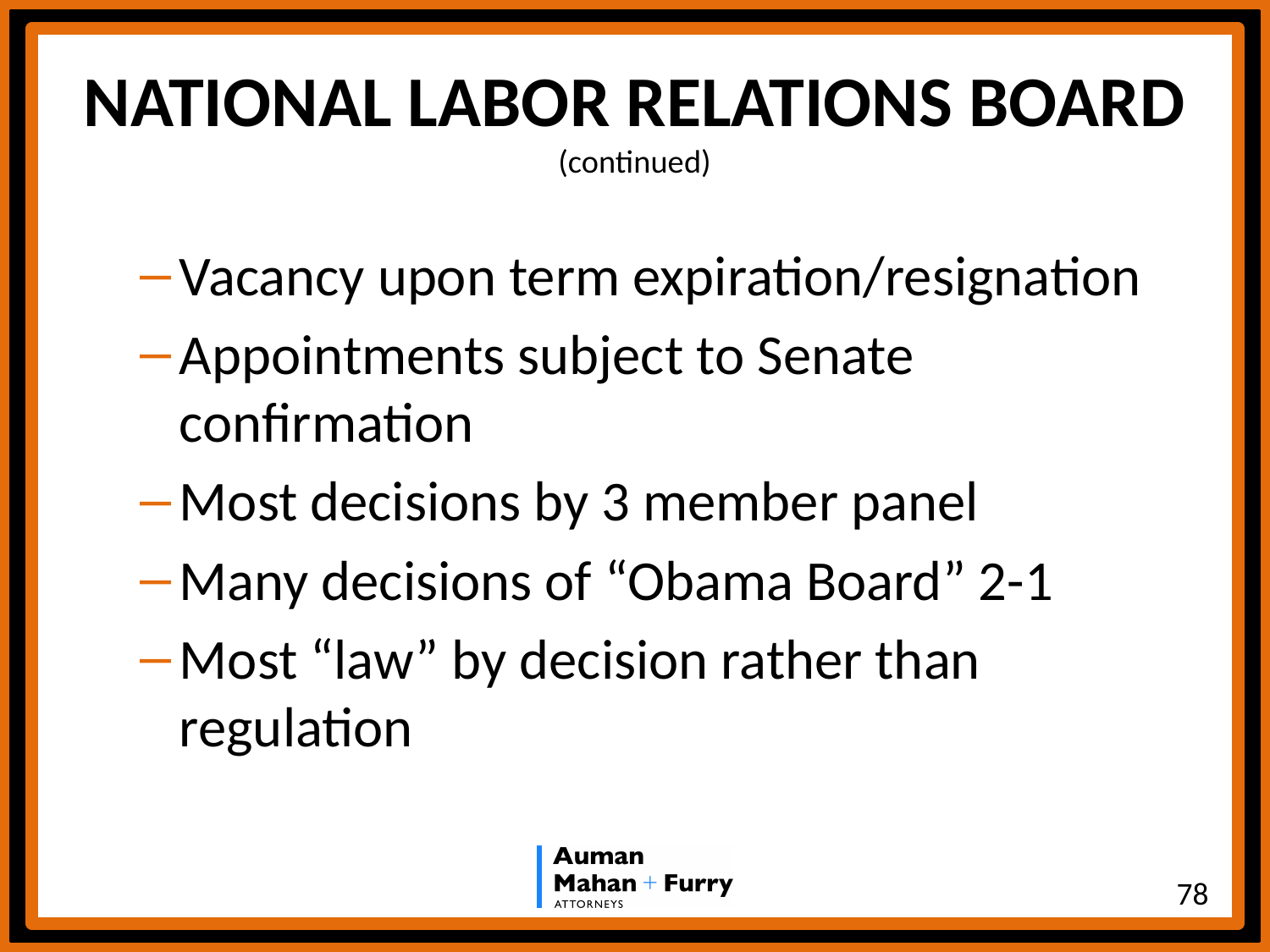

# NATIONAL LABOR RELATIONS BOARD (continued)
Vacancy upon term expiration/resignation
Appointments subject to Senate confirmation
Most decisions by 3 member panel
Many decisions of “Obama Board” 2-1
Most “law” by decision rather than regulation